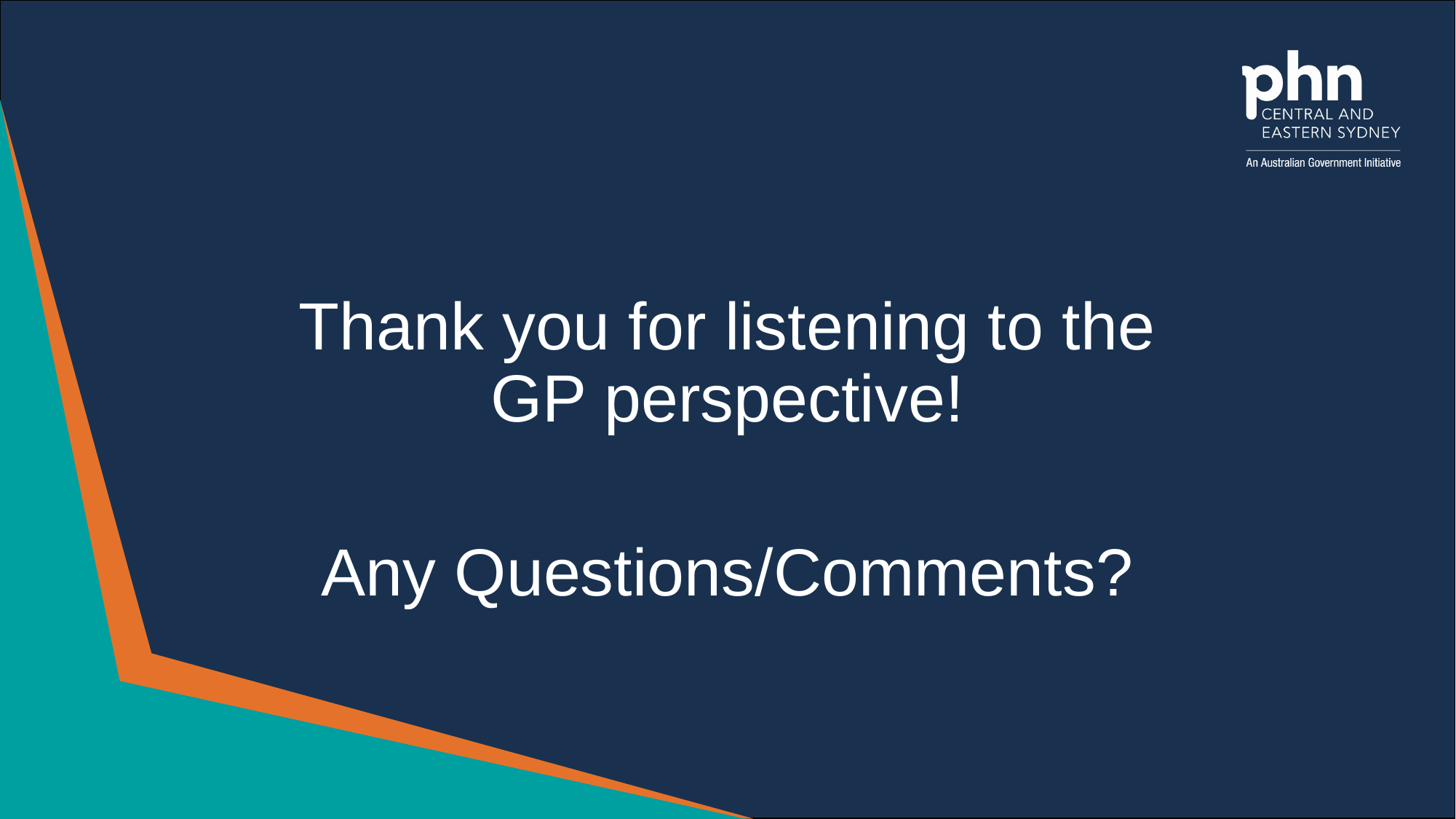

Thank you for listening to the GP perspective!

Any Questions/Comments?